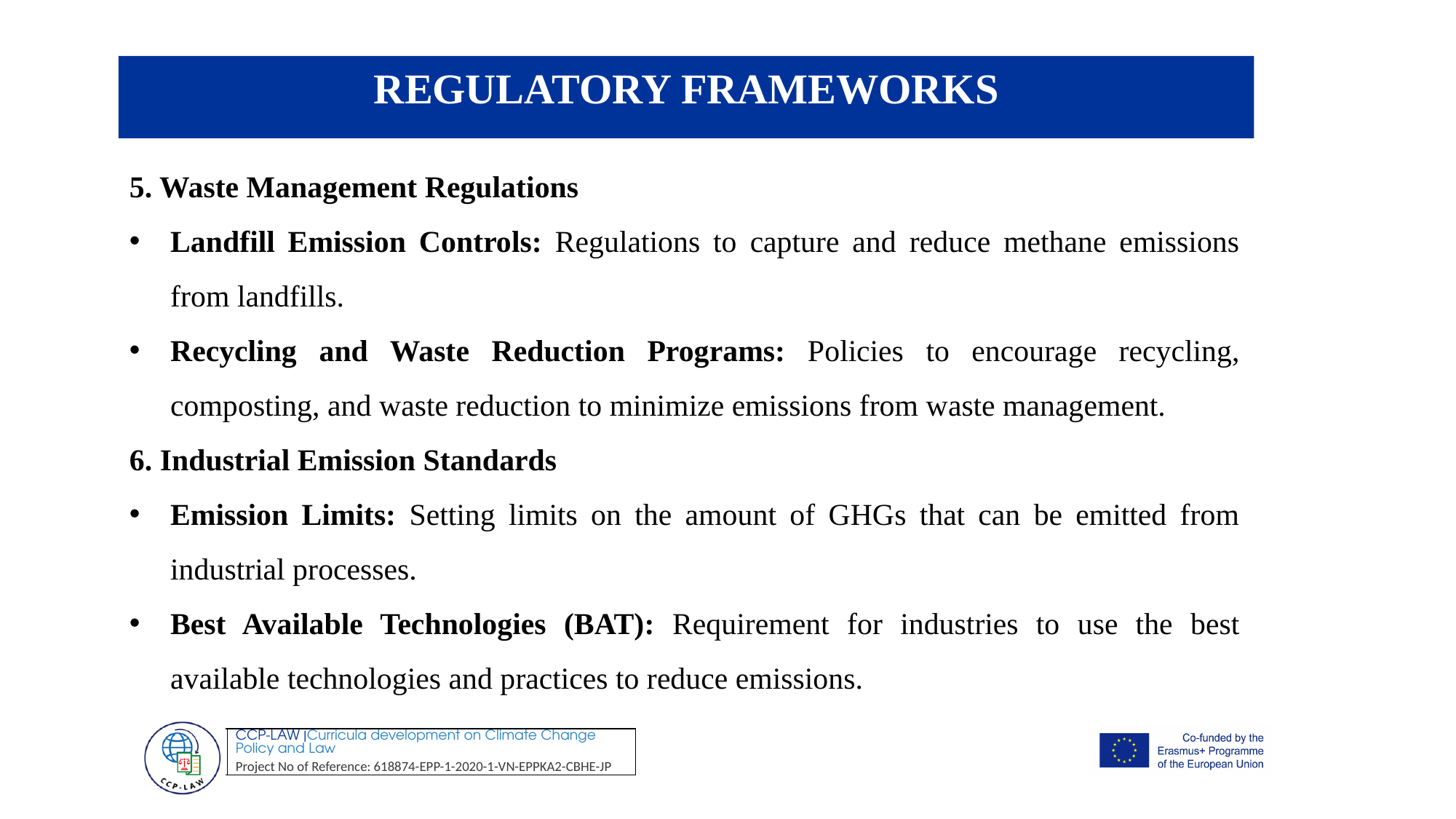

.

REGULATORY FRAMEWORKS
5. Waste Management Regulations
Landfill Emission Controls: Regulations to capture and reduce methane emissions from landfills.
Recycling and Waste Reduction Programs: Policies to encourage recycling, composting, and waste reduction to minimize emissions from waste management.
6. Industrial Emission Standards
Emission Limits: Setting limits on the amount of GHGs that can be emitted from industrial processes.
Best Available Technologies (BAT): Requirement for industries to use the best available technologies and practices to reduce emissions.